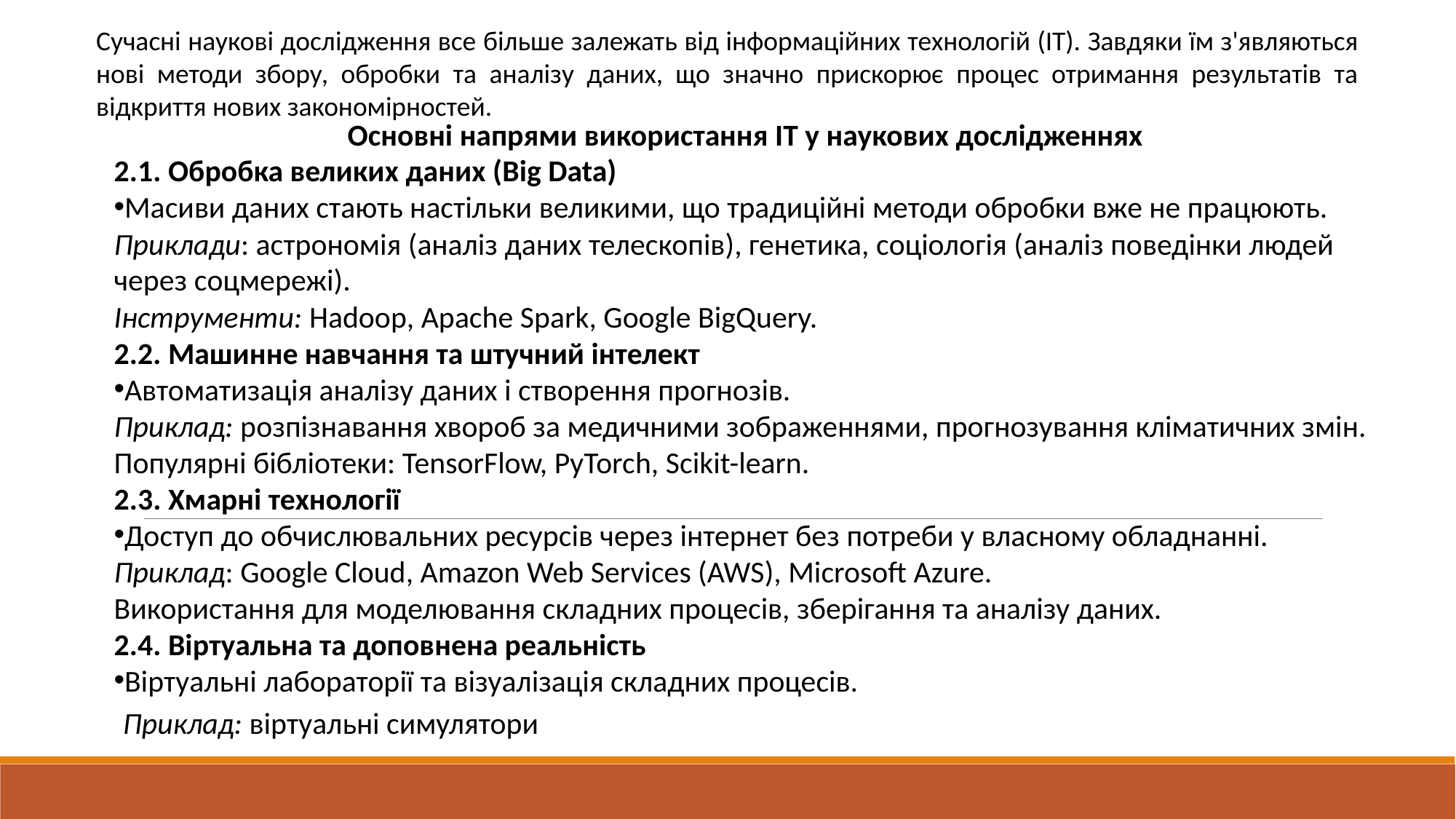

Сучасні наукові дослідження все більше залежать від інформаційних технологій (ІТ). Завдяки їм з'являються нові методи збору, обробки та аналізу даних, що значно прискорює процес отримання результатів та відкриття нових закономірностей.
Основні напрями використання ІТ у наукових дослідженнях
2.1. Обробка великих даних (Big Data)
Масиви даних стають настільки великими, що традиційні методи обробки вже не працюють.
Приклади: астрономія (аналіз даних телескопів), генетика, соціологія (аналіз поведінки людей через соцмережі).
Інструменти: Hadoop, Apache Spark, Google BigQuery.
2.2. Машинне навчання та штучний інтелект
Автоматизація аналізу даних і створення прогнозів.
Приклад: розпізнавання хвороб за медичними зображеннями, прогнозування кліматичних змін.
Популярні бібліотеки: TensorFlow, PyTorch, Scikit-learn.
2.3. Хмарні технології
Доступ до обчислювальних ресурсів через інтернет без потреби у власному обладнанні.
Приклад: Google Cloud, Amazon Web Services (AWS), Microsoft Azure.
Використання для моделювання складних процесів, зберігання та аналізу даних.
2.4. Віртуальна та доповнена реальність
Віртуальні лабораторії та візуалізація складних процесів.
Приклад: віртуальні симулятори